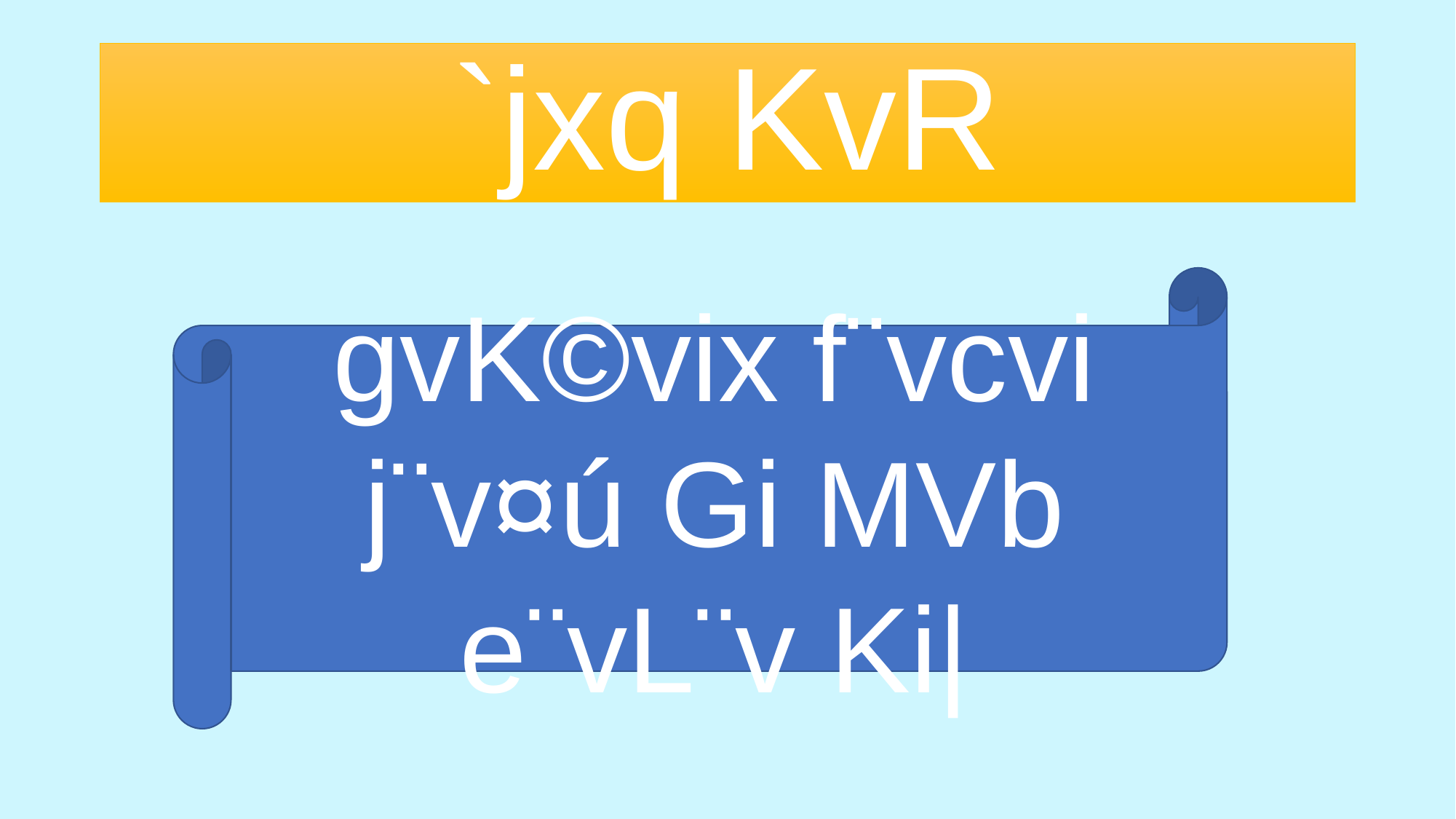

# `jxq KvR
gvK©vix f¨vcvi j¨v¤ú Gi MVb e¨vL¨v Ki|